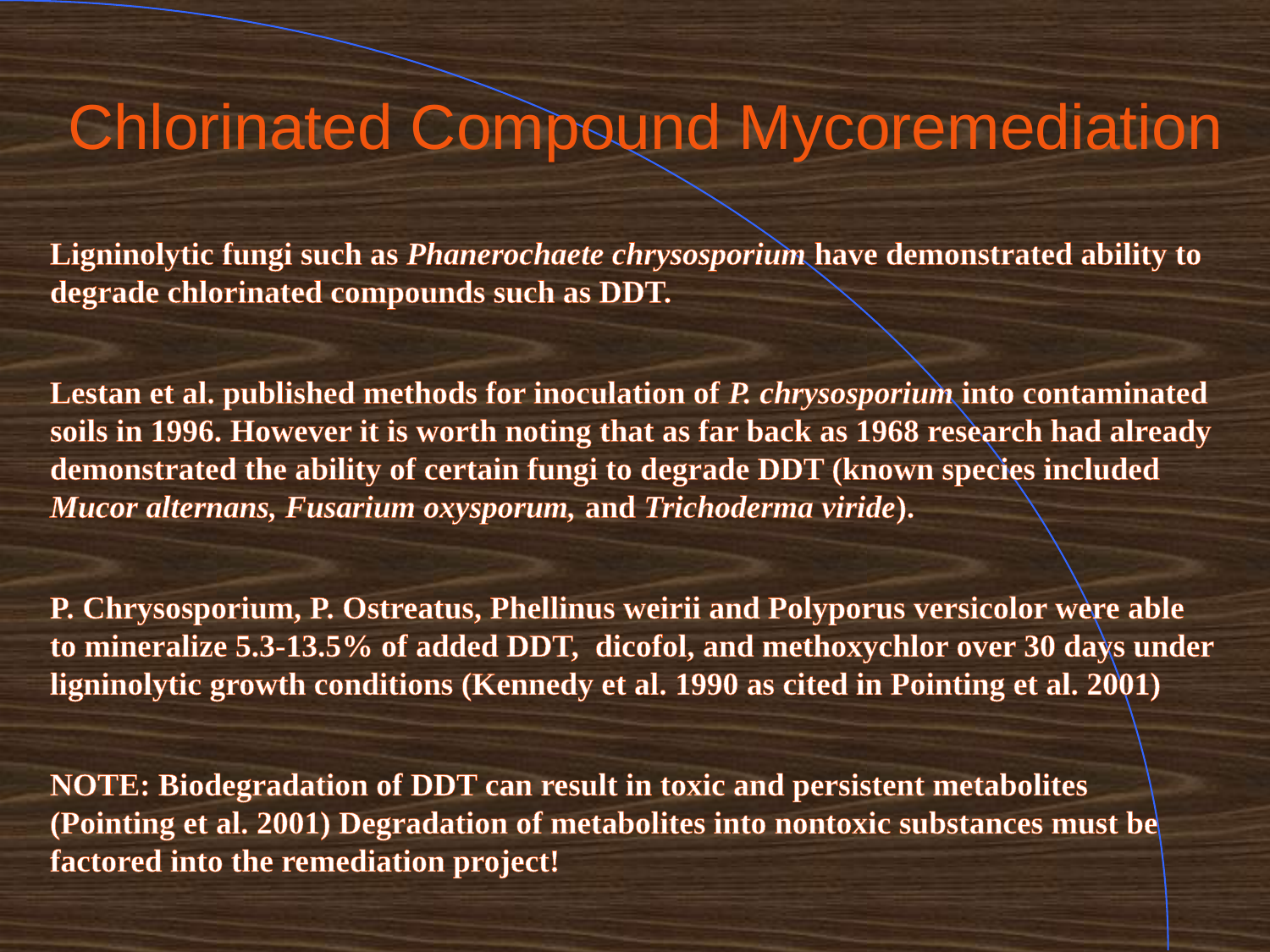

# Chlorinated Compound Mycoremediation
Ligninolytic fungi such as Phanerochaete chrysosporium have demonstrated ability to degrade chlorinated compounds such as DDT.

Lestan et al. published methods for inoculation of P. chrysosporium into contaminated soils in 1996. However it is worth noting that as far back as 1968 research had already demonstrated the ability of certain fungi to degrade DDT (known species included Mucor alternans, Fusarium oxysporum, and Trichoderma viride).

P. Chrysosporium, P. Ostreatus, Phellinus weirii and Polyporus versicolor were able to mineralize 5.3-13.5% of added DDT,  dicofol, and methoxychlor over 30 days under ligninolytic growth conditions (Kennedy et al. 1990 as cited in Pointing et al. 2001)

NOTE: Biodegradation of DDT can result in toxic and persistent metabolites (Pointing et al. 2001) Degradation of metabolites into nontoxic substances must be factored into the remediation project!